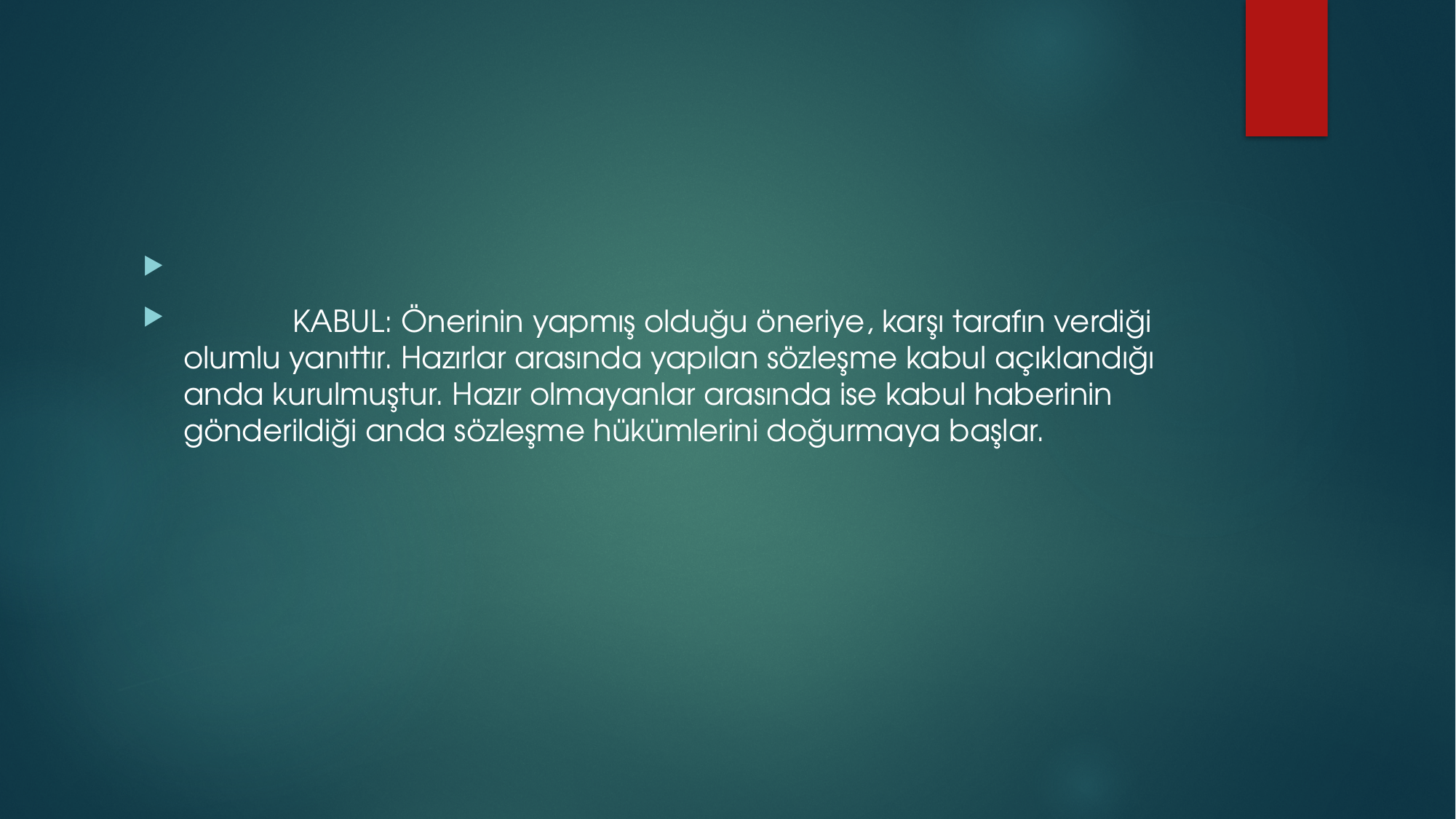

#

	KABUL: Önerinin yapmış olduğu öneriye, karşı tarafın verdiği olumlu yanıttır. Hazırlar arasında yapılan sözleşme kabul açıklandığı anda kurulmuştur. Hazır olmayanlar arasında ise kabul haberinin gönderildiği anda sözleşme hükümlerini doğurmaya başlar.